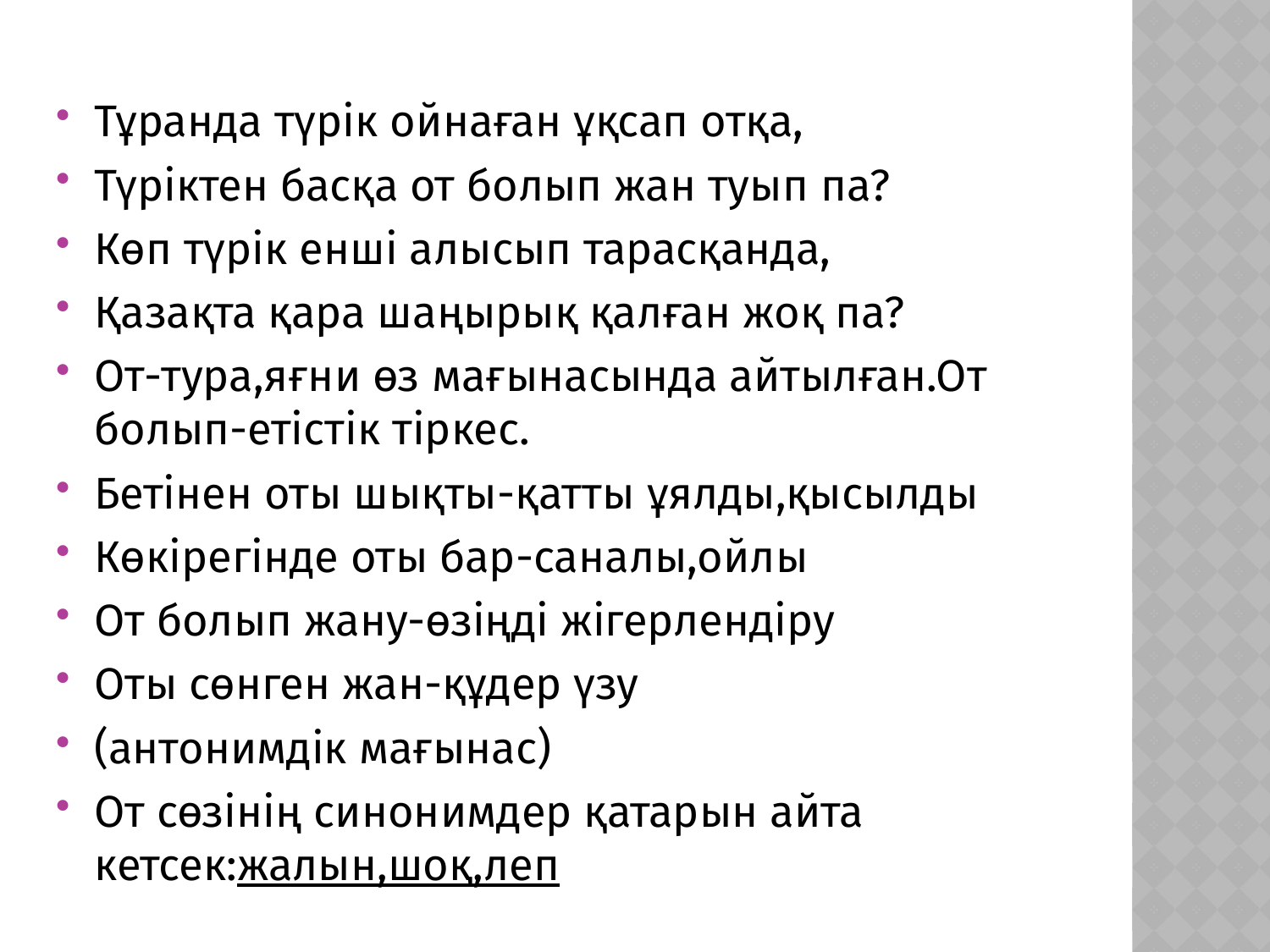

Тұранда түрік ойнаған ұқсап отқа,
Түріктен басқа от болып жан туып па?
Көп түрік енші алысып тарасқанда,
Қазақта қара шаңырық қалған жоқ па?
От-тура,яғни өз мағынасында айтылған.От болып-етістік тіркес.
Бетінен оты шықты-қатты ұялды,қысылды
Көкірегінде оты бар-саналы,ойлы
От болып жану-өзіңді жігерлендіру
Оты сөнген жан-құдер үзу
(антонимдік мағынас)
От сөзінің синонимдер қатарын айта кетсек:жалын,шоқ,леп

#